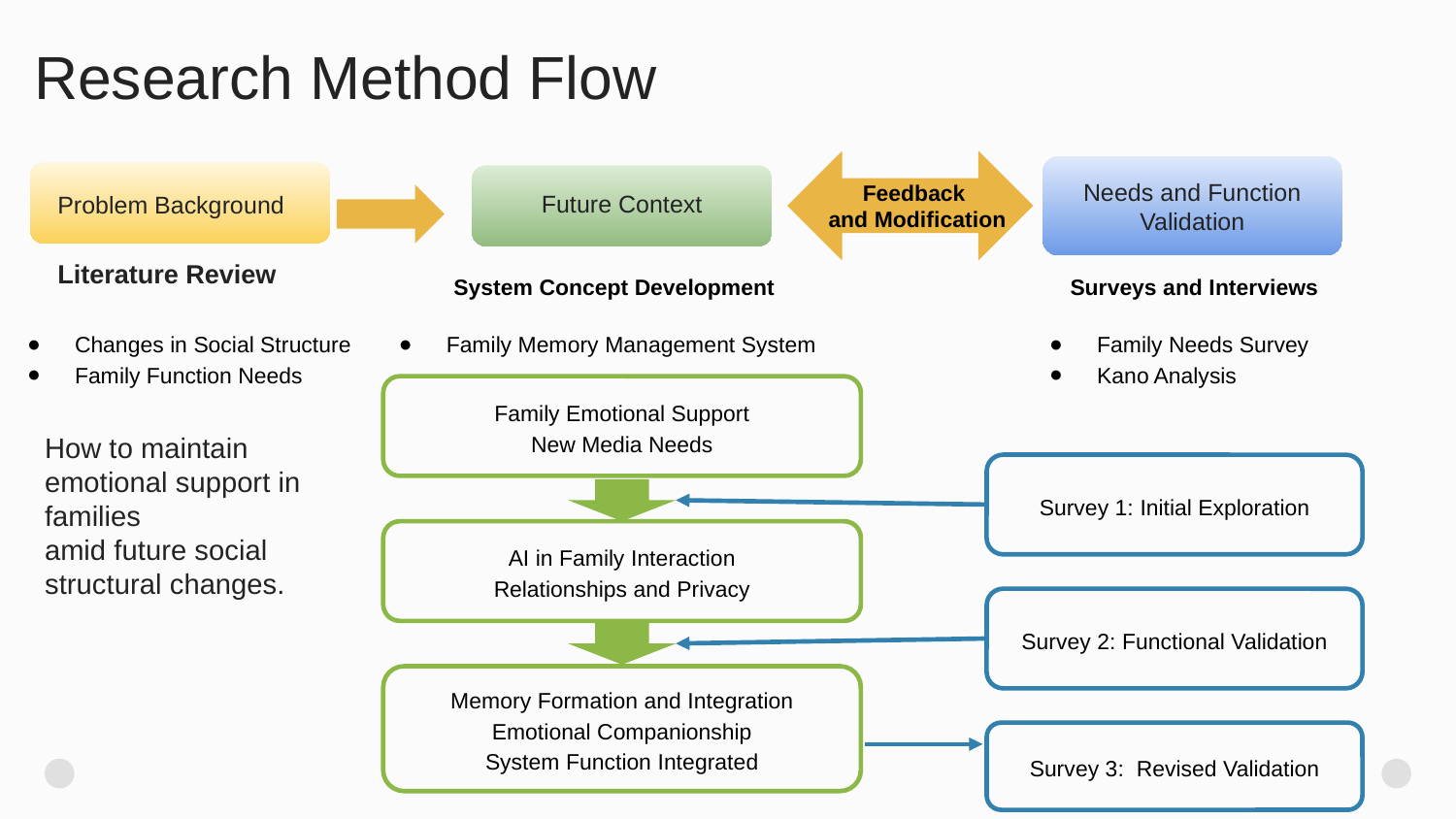

Research Method Flow

Feedback
and Modification

Future Context
Needs and Function Validation
Problem Background

Literature Review

System Concept Development
Surveys and Interviews
Changes in Social Structure
Family Function Needs
Family Memory Management System
Family Needs Survey
Kano Analysis
Family Emotional Support
New Media Needs
# How to maintain emotional support in families
amid future social structural changes.
Survey 1: Initial Exploration

AI in Family Interaction
Relationships and Privacy
Survey 2: Functional Validation

Memory Formation and Integration
Emotional Companionship
System Function Integrated
Survey 3:  Revised Validation